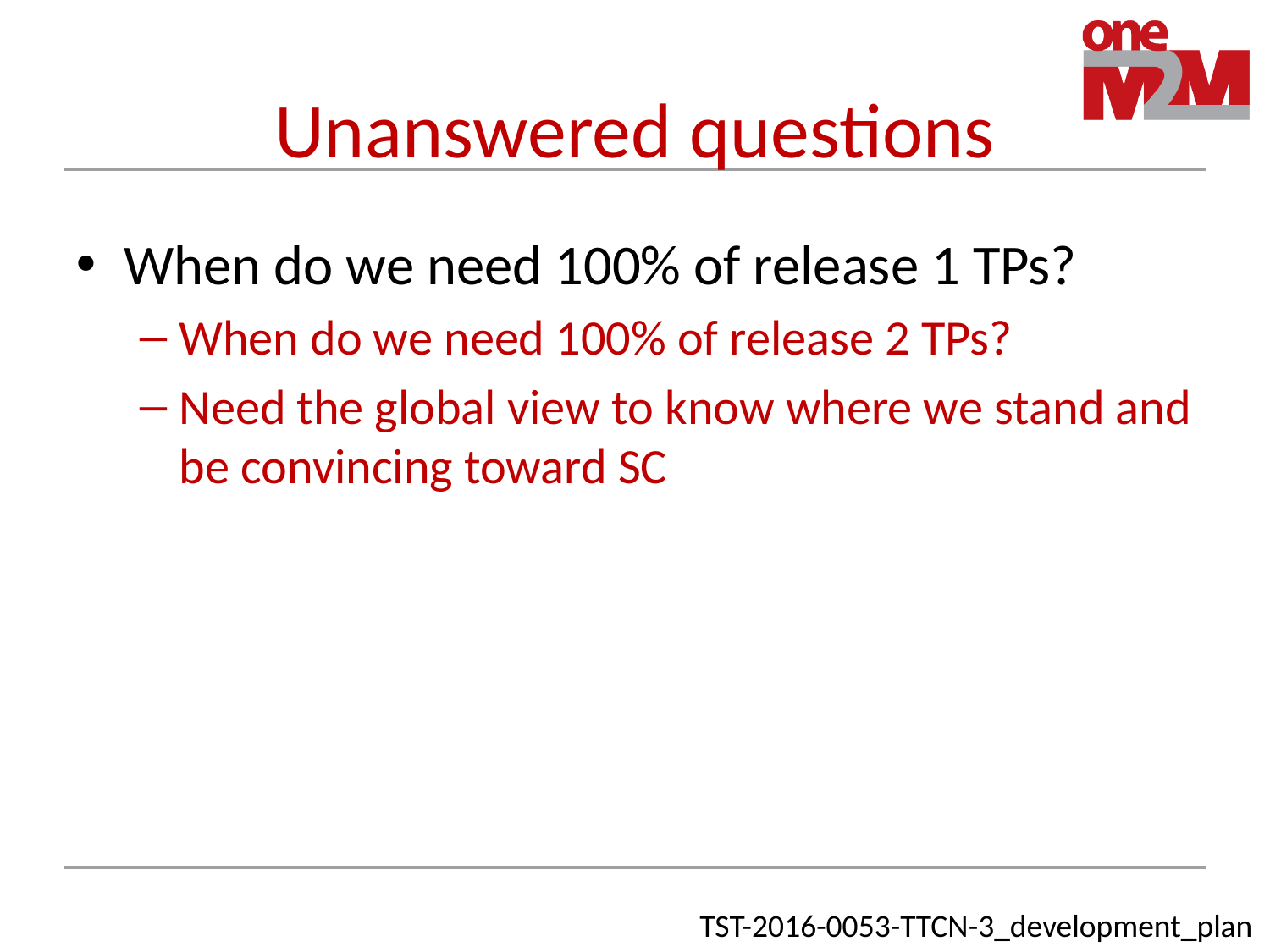

# Unanswered questions
When do we need 100% of release 1 TPs?
When do we need 100% of release 2 TPs?
Need the global view to know where we stand and be convincing toward SC